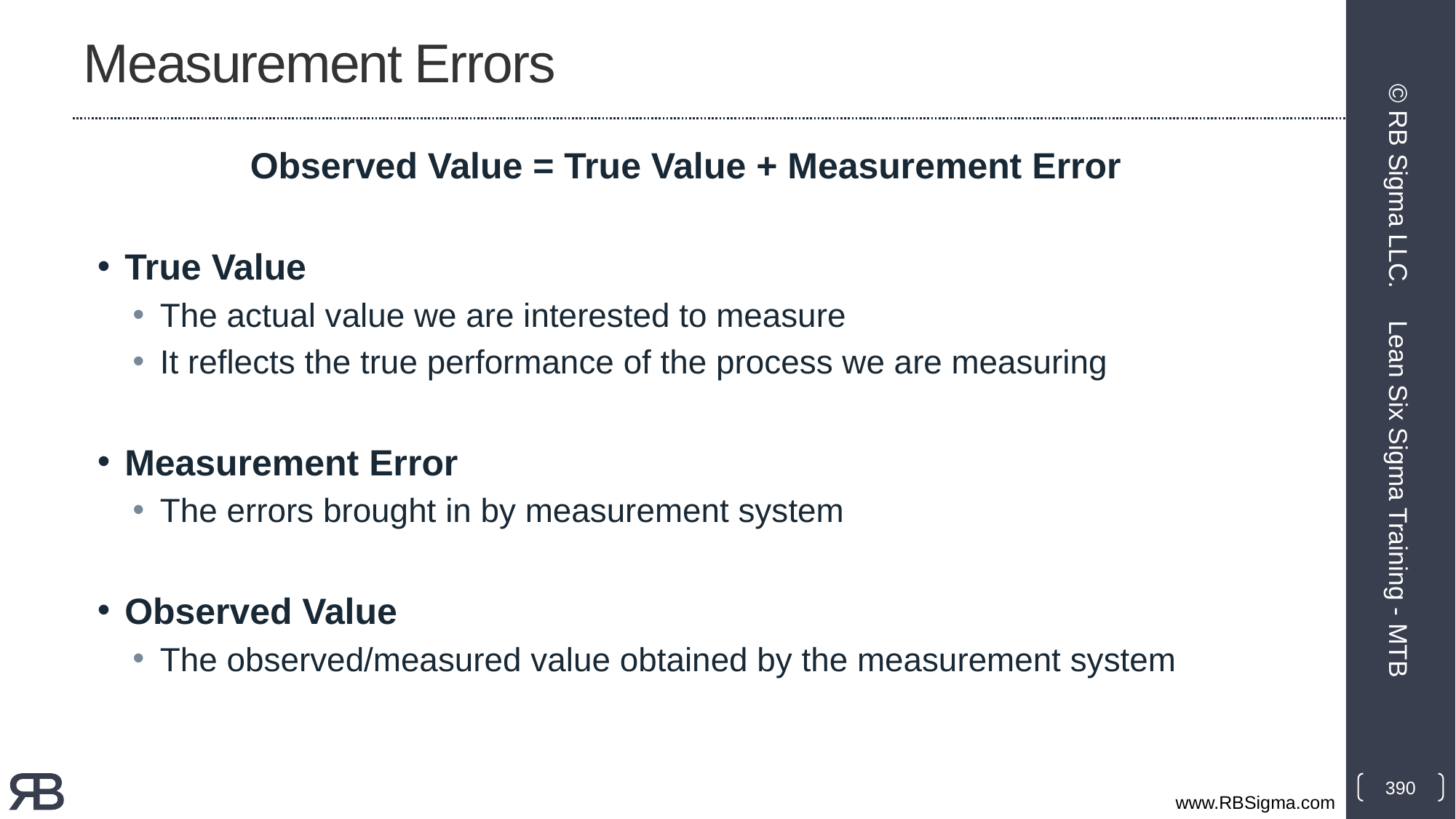

# Measurement Errors
Observed Value = True Value + Measurement Error

True Value
The actual value we are interested to measure
It reflects the true performance of the process we are measuring

Measurement Error
The errors brought in by measurement system

Observed Value
The observed/measured value obtained by the measurement system

© RB Sigma LLC.
Lean Six Sigma Training - MTB
390